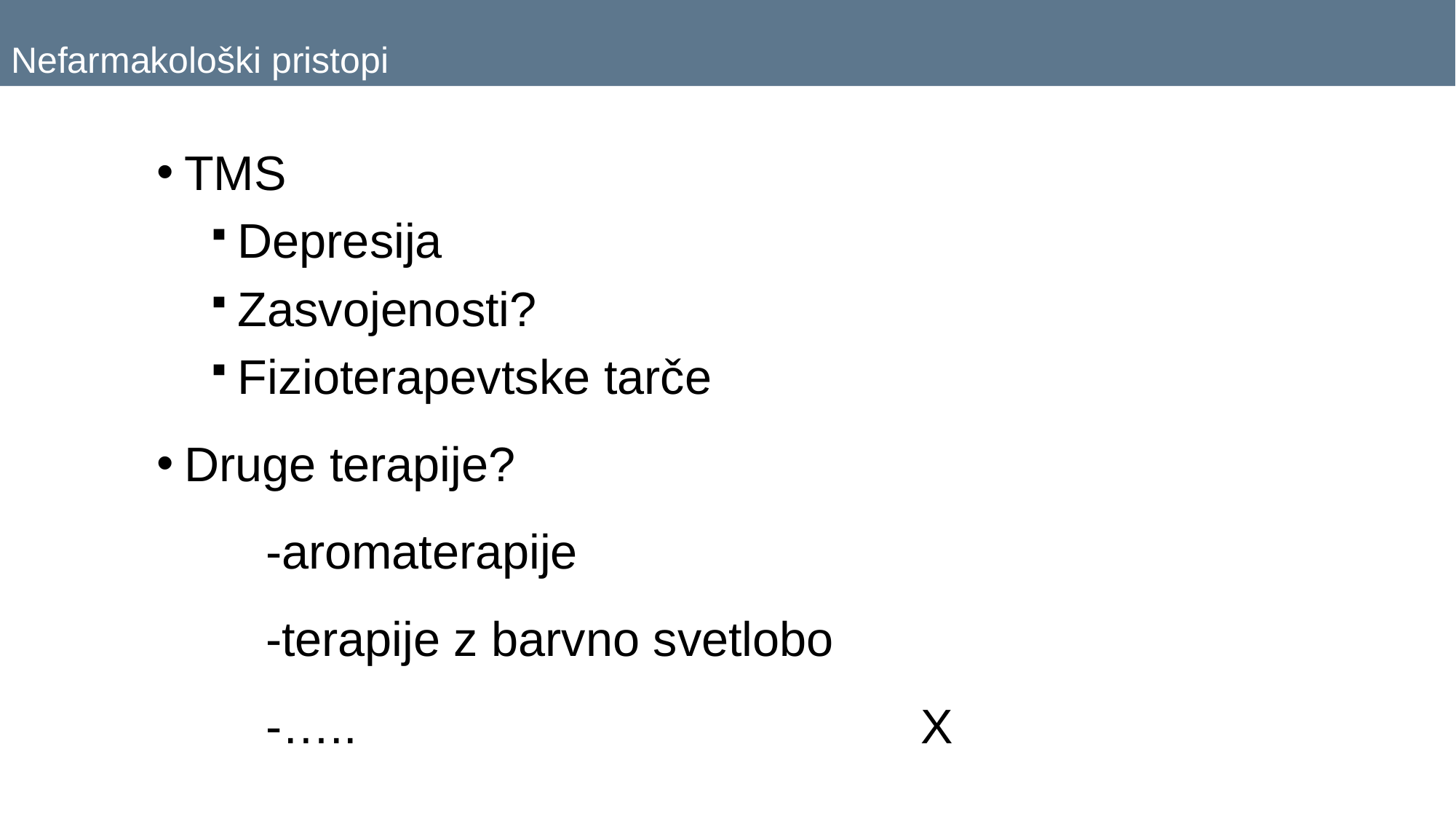

# Nefarmakološki pristopi
TMS
Depresija
Zasvojenosti?
Fizioterapevtske tarče
Druge terapije?
	-aromaterapije
	-terapije z barvno svetlobo
	-…..						X